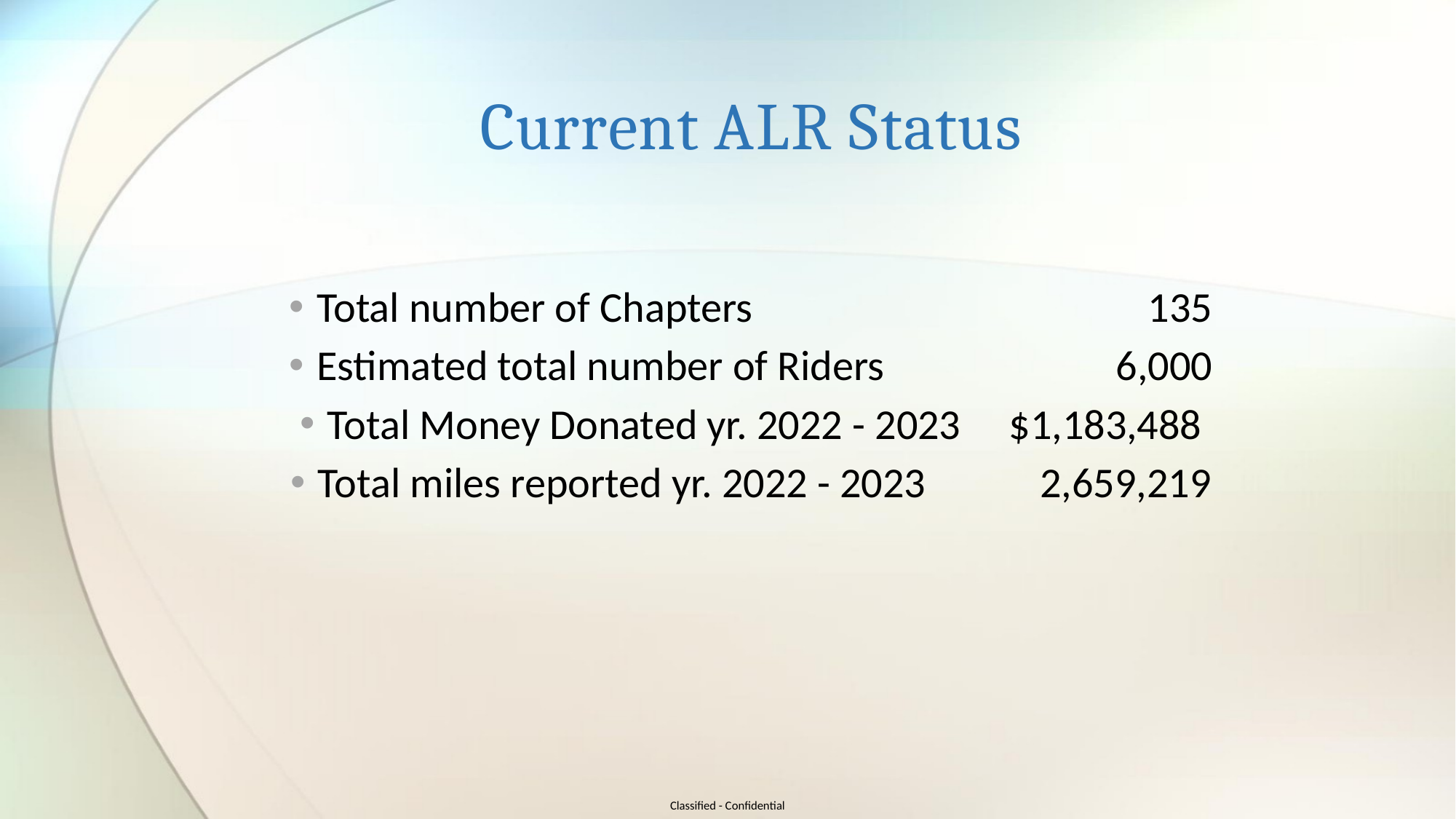

# Current ALR Status
Total number of Chapters 			       135
Estimated total number of Riders	               6,000
Total Money Donated yr. 2022 - 2023     $1,183,488
Total miles reported yr. 2022 - 2023	       2,659,219